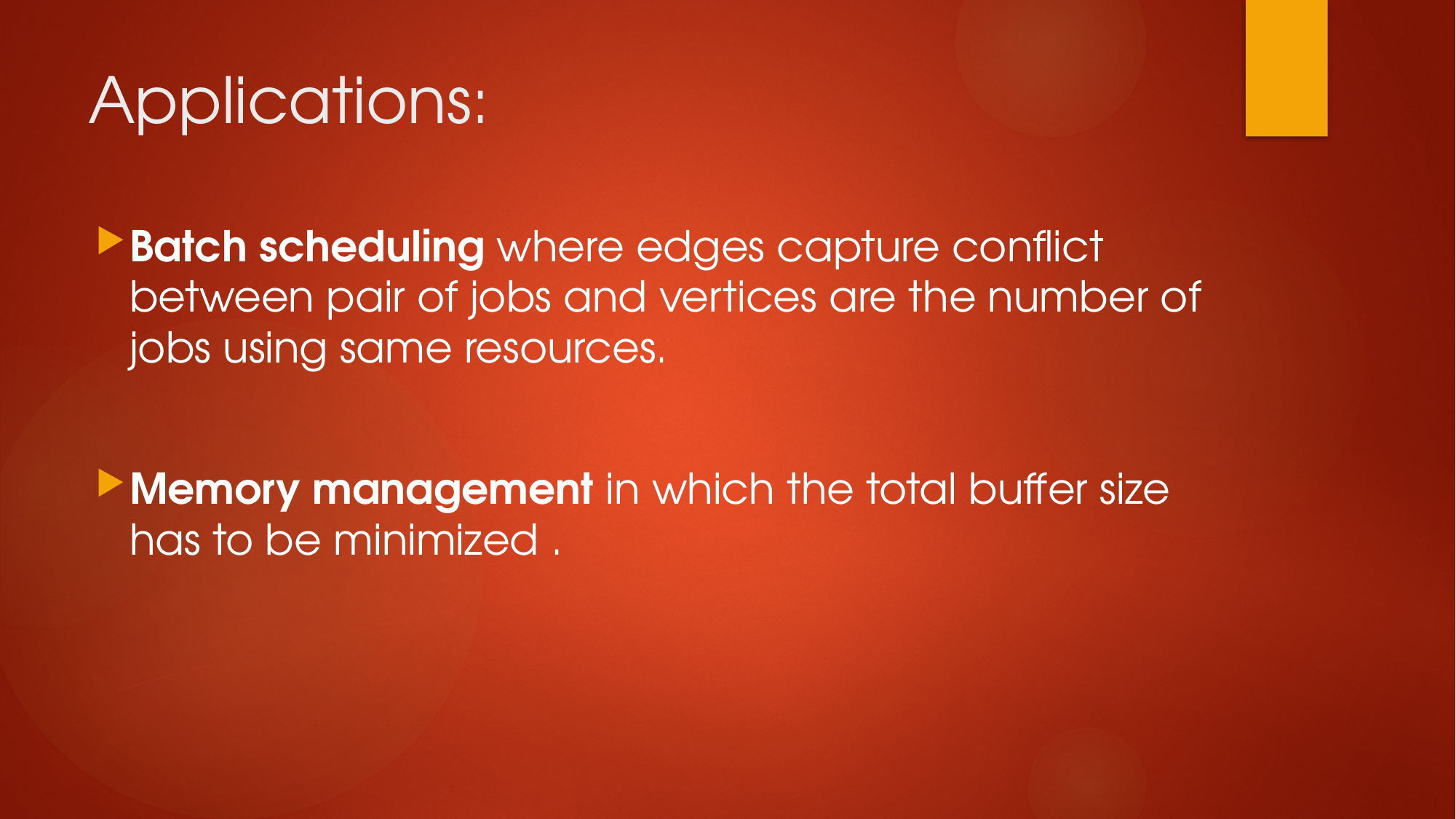

# Applications:

Batch scheduling where edges capture conflict between pair of jobs and vertices are the number of jobs using same resources.

Memory management in which the total buffer size has to be minimized .